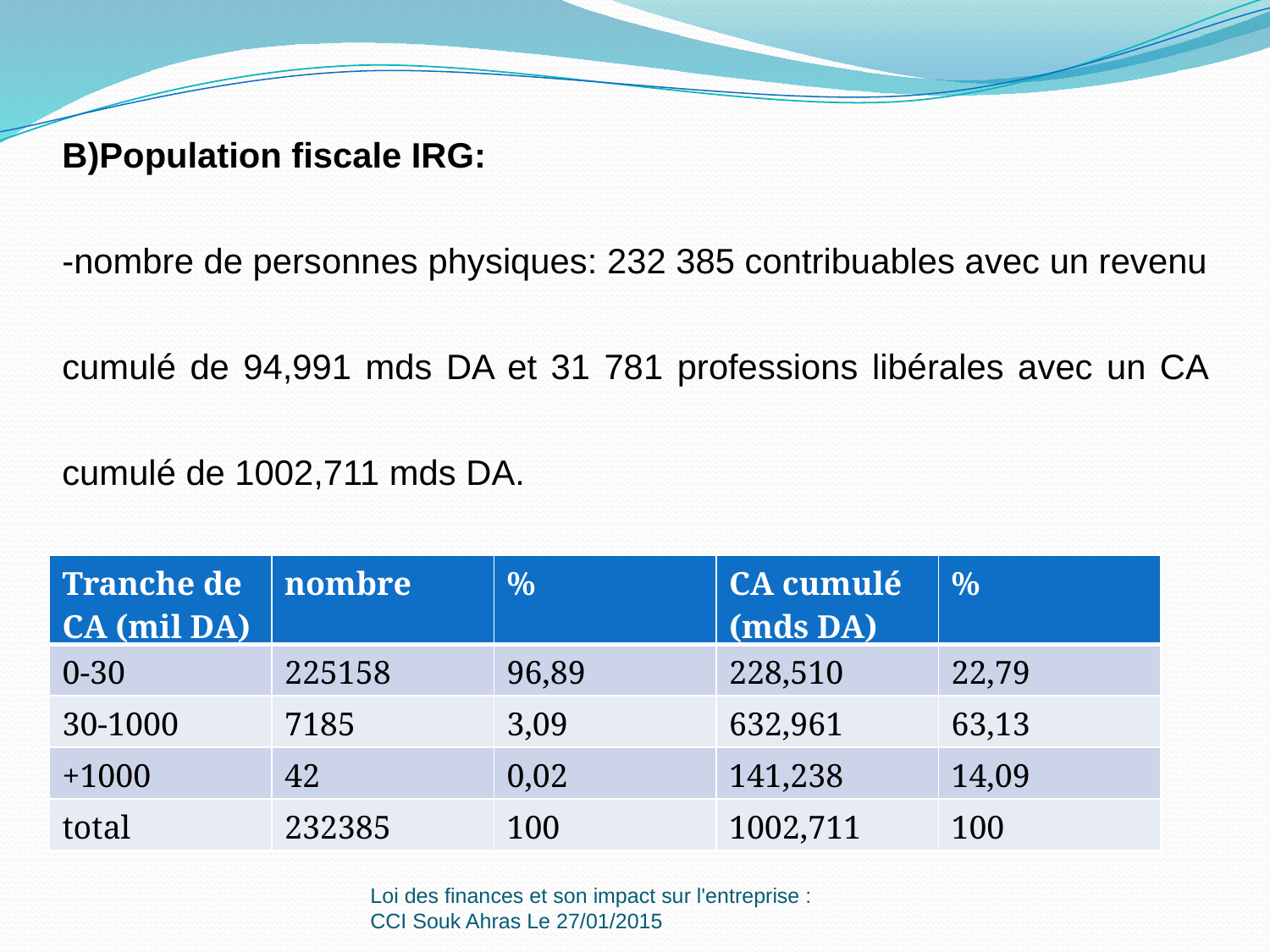

B)Population fiscale IRG:
-nombre de personnes physiques: 232 385 contribuables avec un revenu cumulé de 94,991 mds DA et 31 781 professions libérales avec un CA cumulé de 1002,711 mds DA.

| Tranche de CA (mil DA) | nombre | % | CA cumulé (mds DA) | % |
| --- | --- | --- | --- | --- |
| 0-30 | 225158 | 96,89 | 228,510 | 22,79 |
| 30-1000 | 7185 | 3,09 | 632,961 | 63,13 |
| +1000 | 42 | 0,02 | 141,238 | 14,09 |
| total | 232385 | 100 | 1002,711 | 100 |
Loi des finances et son impact sur l'entreprise : CCI Souk Ahras Le 27/01/2015